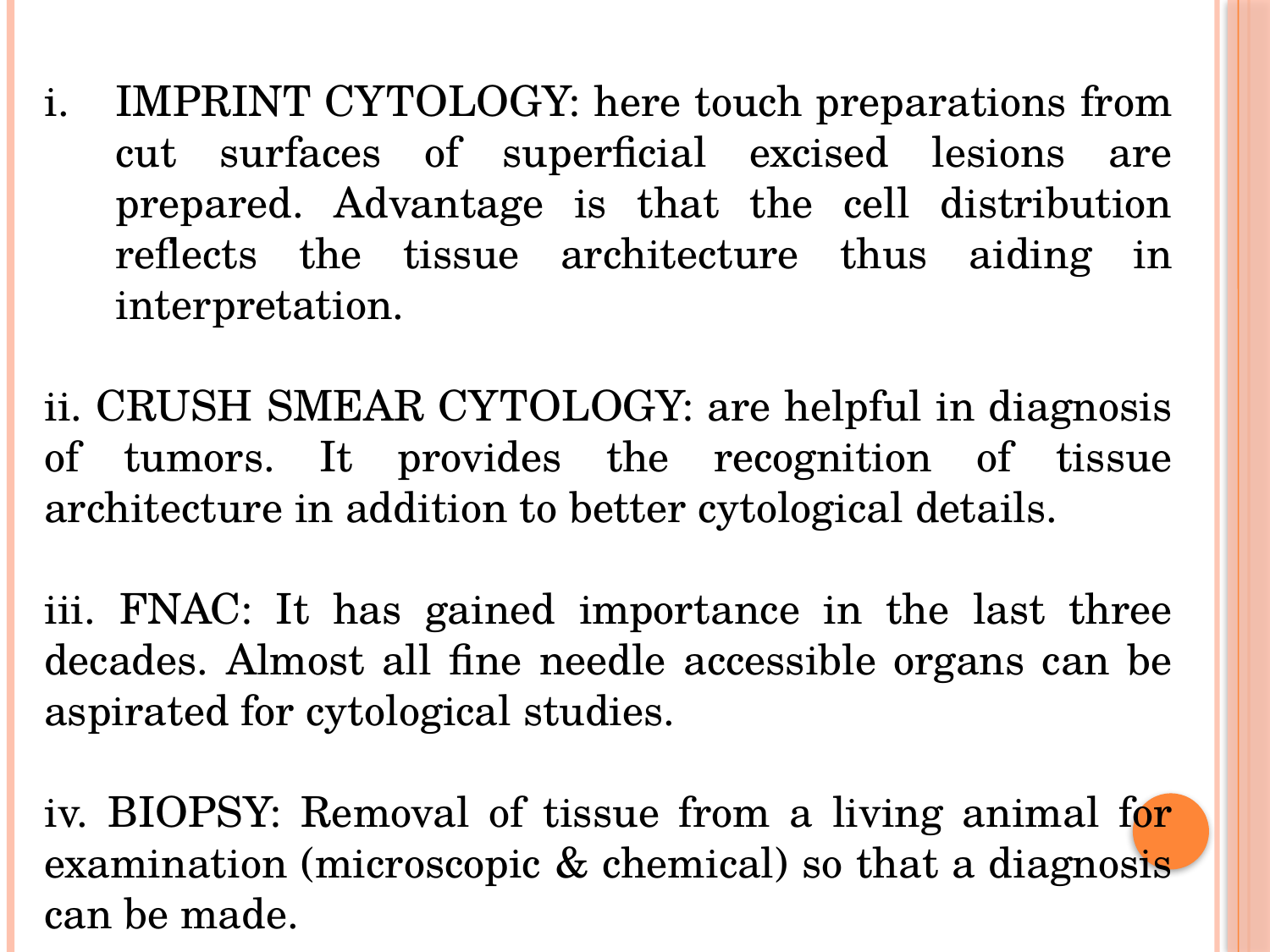

IMPRINT CYTOLOGY: here touch preparations from cut surfaces of superficial excised lesions are prepared. Advantage is that the cell distribution reflects the tissue architecture thus aiding in interpretation.

ii. CRUSH SMEAR CYTOLOGY: are helpful in diagnosis of tumors. It provides the recognition of tissue architecture in addition to better cytological details.

iii. FNAC: It has gained importance in the last three decades. Almost all fine needle accessible organs can be aspirated for cytological studies.

iv. BIOPSY: Removal of tissue from a living animal for examination (microscopic & chemical) so that a diagnosis can be made.